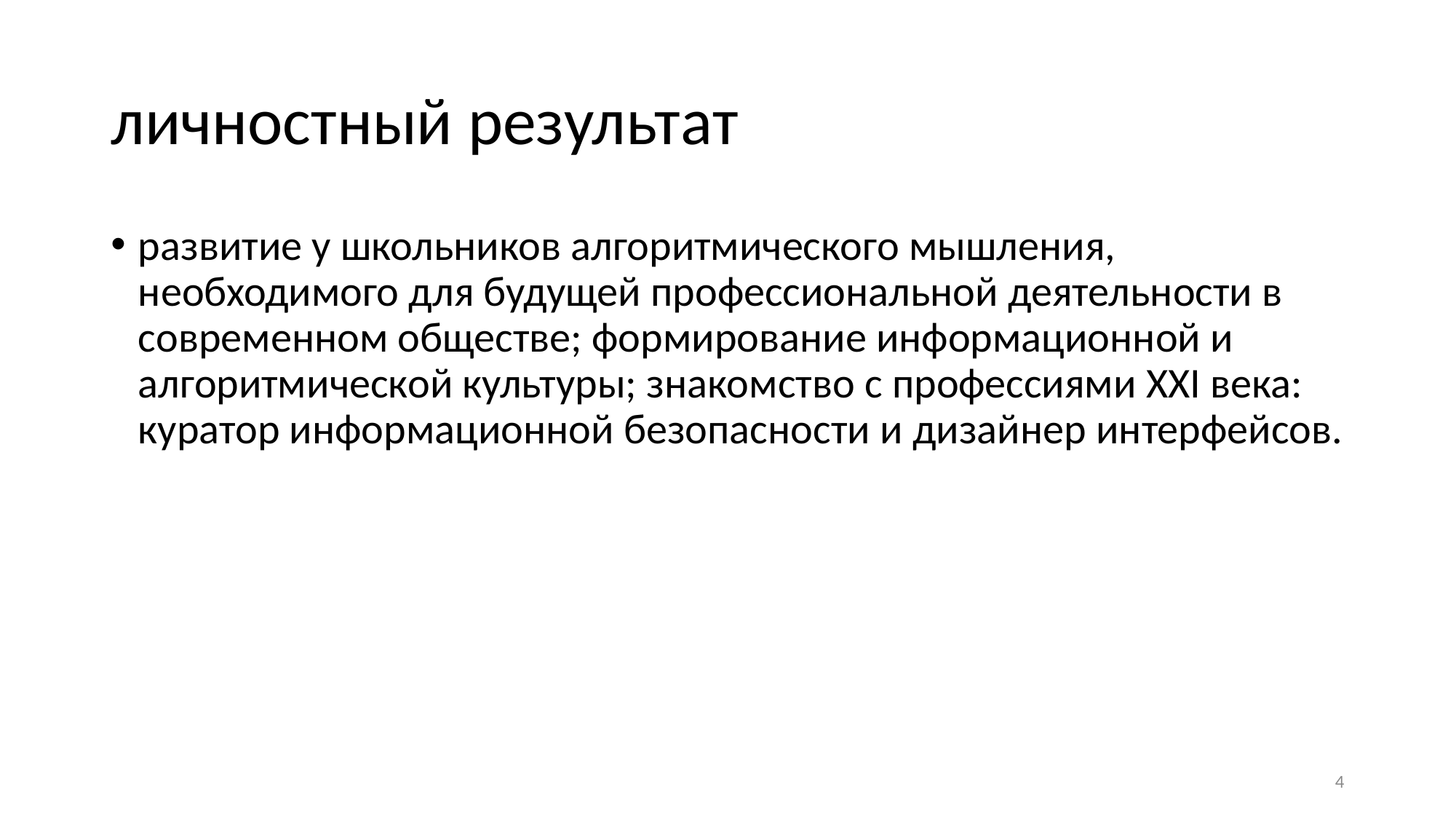

# личностный результат
развитие у школьников алгоритмического мышления, необходимого для будущей профессиональной деятельности в современном обществе; формирование информационной и алгоритмической культуры; знакомство с профессиями XXI века: куратор информационной безопасности и дизайнер интерфейсов.
4